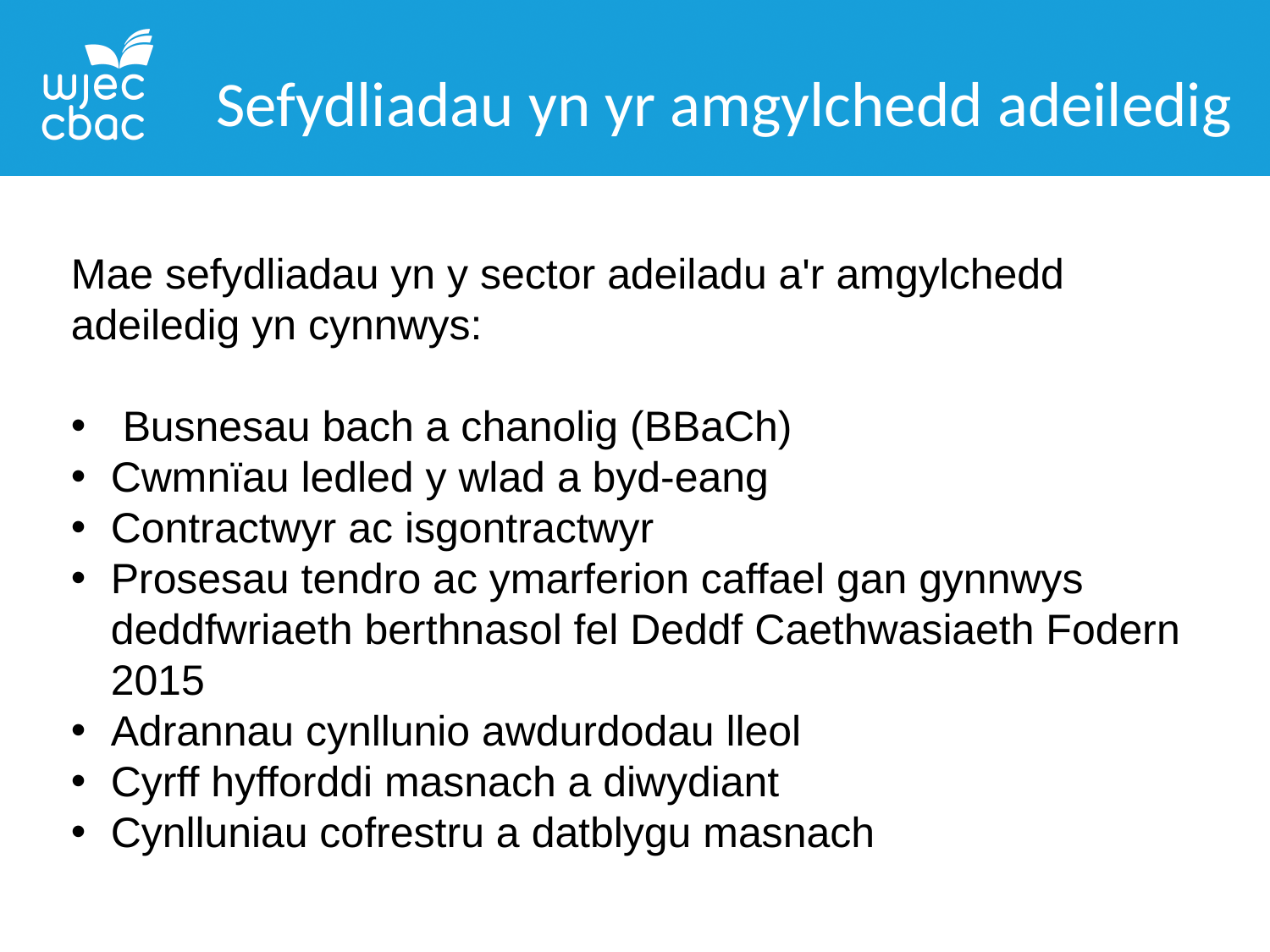

Sefydliadau yn yr amgylchedd adeiledig
Mae sefydliadau yn y sector adeiladu a'r amgylchedd adeiledig yn cynnwys:

 Busnesau bach a chanolig (BBaCh)
Cwmnïau ledled y wlad a byd-eang
Contractwyr ac isgontractwyr
Prosesau tendro ac ymarferion caffael gan gynnwys deddfwriaeth berthnasol fel Deddf Caethwasiaeth Fodern 2015
Adrannau cynllunio awdurdodau lleol
Cyrff hyfforddi masnach a diwydiant
Cynlluniau cofrestru a datblygu masnach